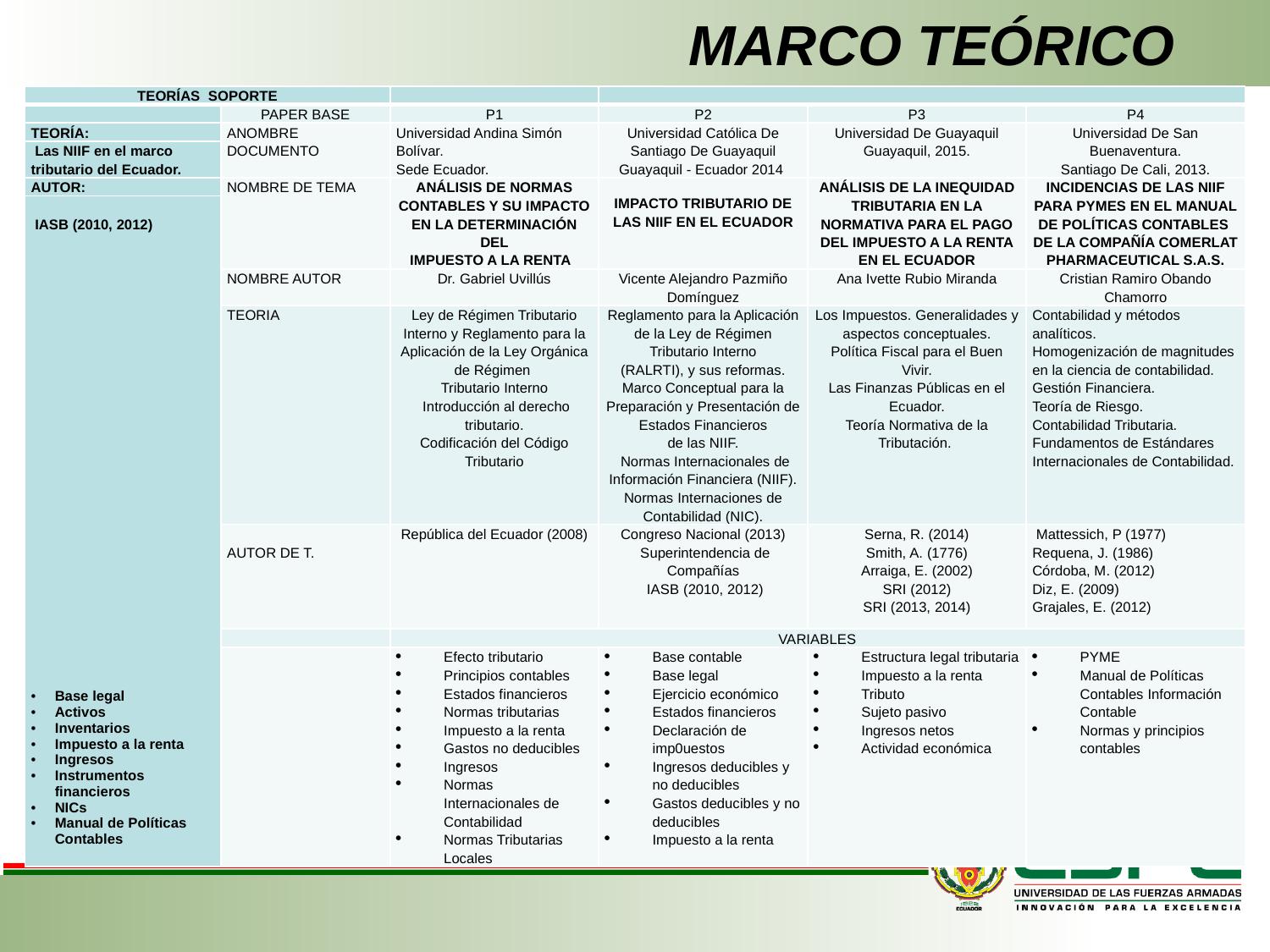

# MARCO TEÓRICO
| TEORÍAS SOPORTE |  |  |  |  |  |
| --- | --- | --- | --- | --- | --- |
|  | PAPER BASE | P1 | P2 | P3 | P4 |
| TEORÍA: | ANOMBRE DOCUMENTO | Universidad Andina Simón Bolívar. Sede Ecuador. | Universidad Católica De Santiago De Guayaquil Guayaquil - Ecuador 2014 | Universidad De Guayaquil Guayaquil, 2015. | Universidad De San Buenaventura. Santiago De Cali, 2013. |
| Las NIIF en el marco tributario del Ecuador. |  |  |  |  |  |
| AUTOR: | NOMBRE DE TEMA | ANÁLISIS DE NORMAS CONTABLES Y SU IMPACTO EN LA DETERMINACIÓN DEL IMPUESTO A LA RENTA | IMPACTO TRIBUTARIO DE LAS NIIF EN EL ECUADOR | ANÁLISIS DE LA INEQUIDAD TRIBUTARIA EN LA NORMATIVA PARA EL PAGO DEL IMPUESTO A LA RENTA EN EL ECUADOR | INCIDENCIAS DE LAS NIIF PARA PYMES EN EL MANUAL DE POLÍTICAS CONTABLES DE LA COMPAÑÍA COMERLAT PHARMACEUTICAL S.A.S. |
| IASB (2010, 2012)                                               Base legal Activos Inventarios Impuesto a la renta Ingresos Instrumentos financieros NICs Manual de Políticas Contables |  |  |  |  |  |
|  | NOMBRE AUTOR | Dr. Gabriel Uvillús | Vicente Alejandro Pazmiño Domínguez | Ana Ivette Rubio Miranda | Cristian Ramiro Obando Chamorro |
|  | TEORIA | Ley de Régimen Tributario Interno y Reglamento para la Aplicación de la Ley Orgánica de Régimen Tributario Interno Introducción al derecho tributario. Codificación del Código Tributario | Reglamento para la Aplicación de la Ley de Régimen Tributario Interno (RALRTI), y sus reformas. Marco Conceptual para la Preparación y Presentación de Estados Financieros de las NIIF. Normas Internacionales de Información Financiera (NIIF). Normas Internaciones de Contabilidad (NIC). | Los Impuestos. Generalidades y aspectos conceptuales. Política Fiscal para el Buen Vivir. Las Finanzas Públicas en el Ecuador. Teoría Normativa de la Tributación. | Contabilidad y métodos analíticos. Homogenización de magnitudes en la ciencia de contabilidad. Gestión Financiera. Teoría de Riesgo. Contabilidad Tributaria. Fundamentos de Estándares Internacionales de Contabilidad. |
|  | AUTOR DE T. | República del Ecuador (2008) | Congreso Nacional (2013) Superintendencia de Compañías IASB (2010, 2012) | Serna, R. (2014) Smith, A. (1776) Arraiga, E. (2002) SRI (2012) SRI (2013, 2014) | Mattessich, P (1977) Requena, J. (1986) Córdoba, M. (2012) Diz, E. (2009) Grajales, E. (2012) |
|  |  | VARIABLES |  |  |  |
|  |  | Efecto tributario Principios contables Estados financieros Normas tributarias Impuesto a la renta Gastos no deducibles Ingresos Normas Internacionales de Contabilidad Normas Tributarias Locales | Base contable Base legal Ejercicio económico Estados financieros Declaración de imp0uestos Ingresos deducibles y no deducibles Gastos deducibles y no deducibles Impuesto a la renta | Estructura legal tributaria Impuesto a la renta Tributo Sujeto pasivo Ingresos netos Actividad económica | PYME Manual de Políticas Contables Información Contable Normas y principios contables |